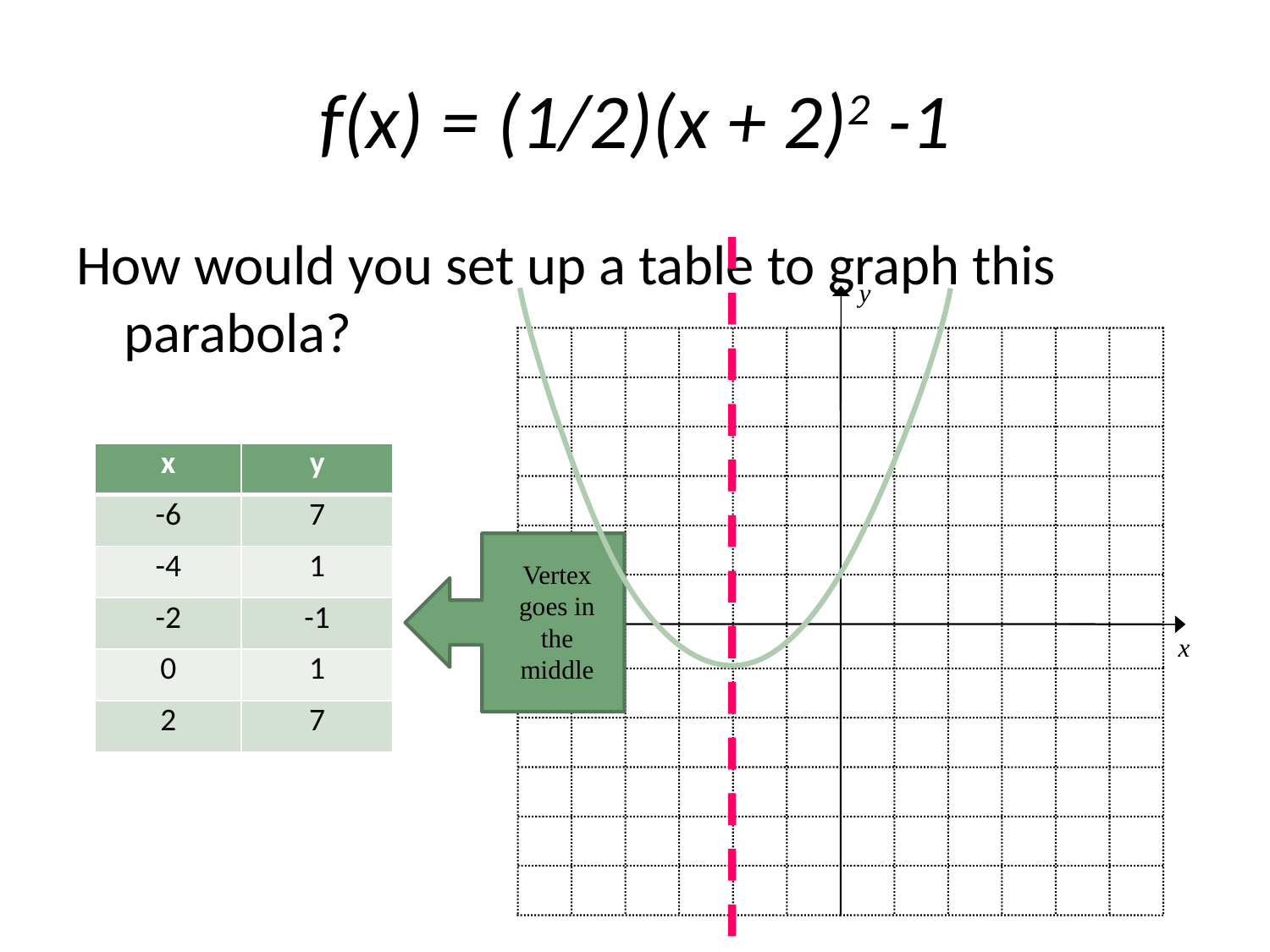

# f(x) = (1/2)(x + 2)2 -1
How would you set up a table to graph this parabola?

y

x

| x | y |
| --- | --- |
| -6 | 7 |
| -4 | 1 |
| -2 | -1 |
| 0 | 1 |
| 2 | 7 |

Vertex goes in the middle